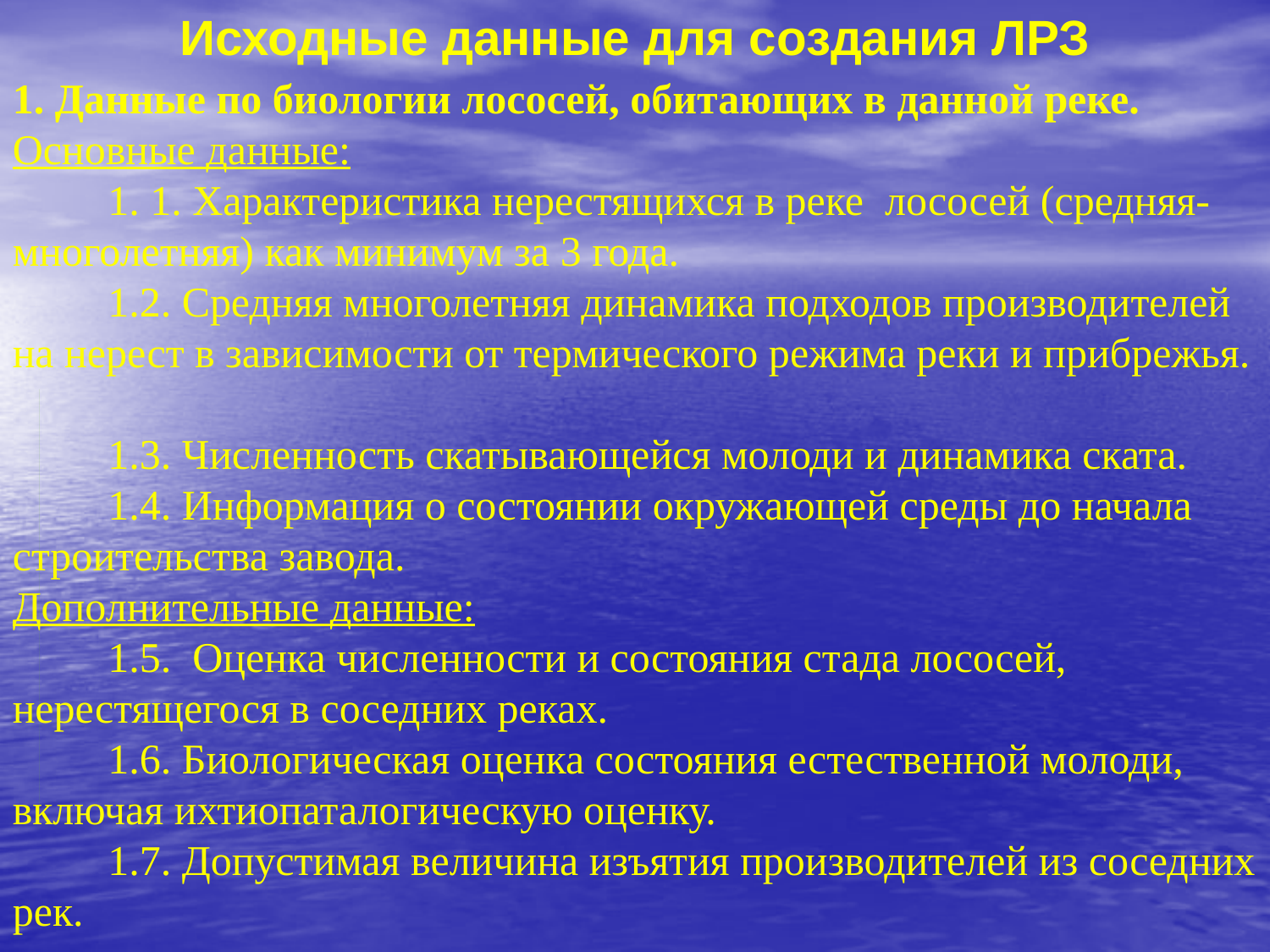

Исходные данные для создания ЛРЗ
1. Данные по биологии лососей, обитающих в данной реке.
Основные данные:
         1. 1. Характеристика нерестящихся в реке  лососей (средняя-многолетняя) как минимум за 3 года.
         1.2. Средняя многолетняя динамика подходов производителей на нерест в зависимости от термического режима реки и прибрежья.
         1.3. Численность скатывающейся молоди и динамика ската.
         1.4. Информация о состоянии окружающей среды до начала строительства завода.
Дополнительные данные:
         1.5.  Оценка численности и состояния стада лососей, нерестящегося в соседних реках.
         1.6. Биологическая оценка состояния естественной молоди, включая ихтиопаталогическую оценку.
         1.7. Допустимая величина изъятия производителей из соседних рек.